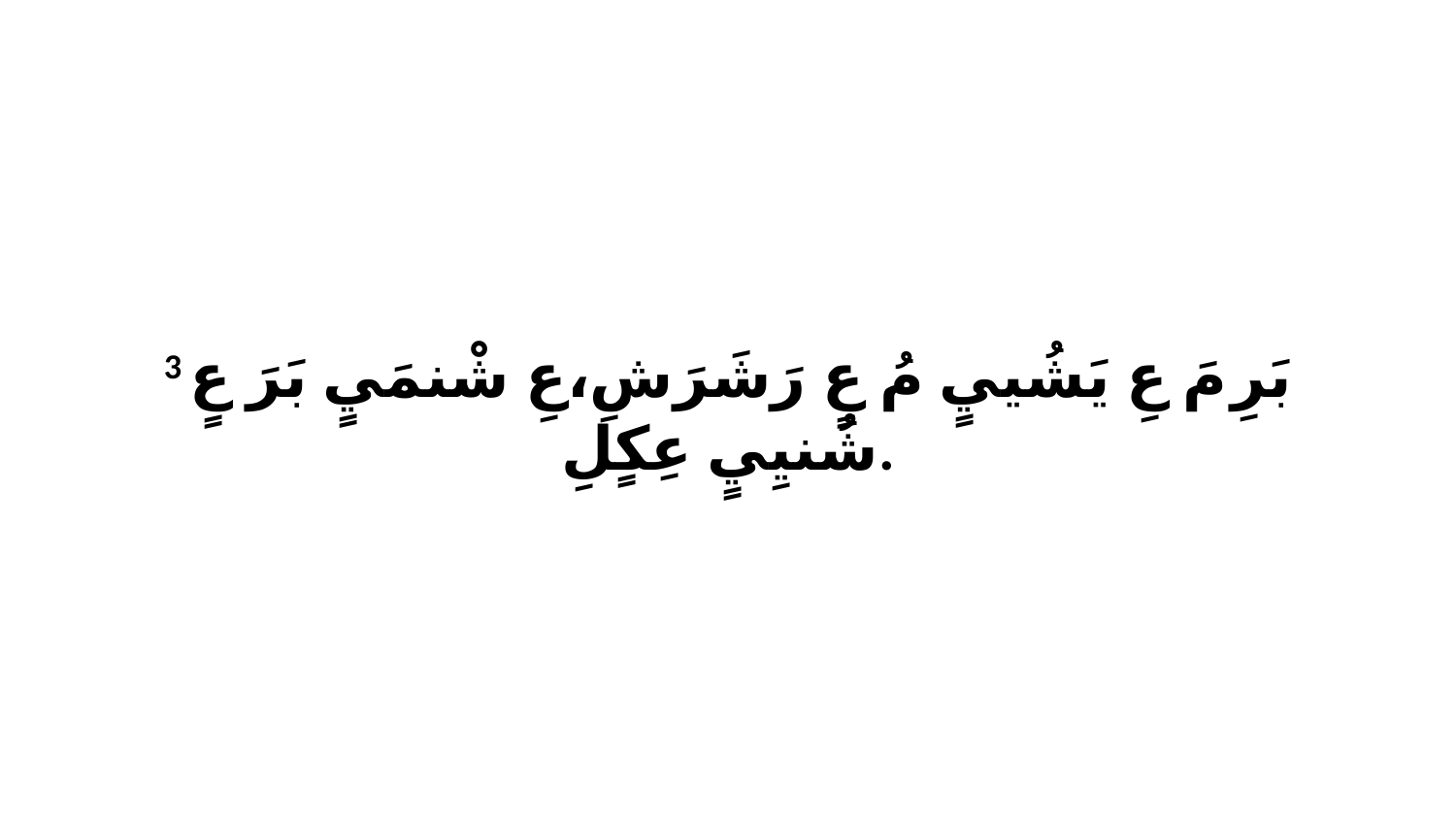

3 بَرِ مَ عِ يَشُييٍ مُ عٍ رَشَرَشِ،عِ شْنمَيٍ بَرَ عٍ شُنيِيٍ عِكٍلِ.